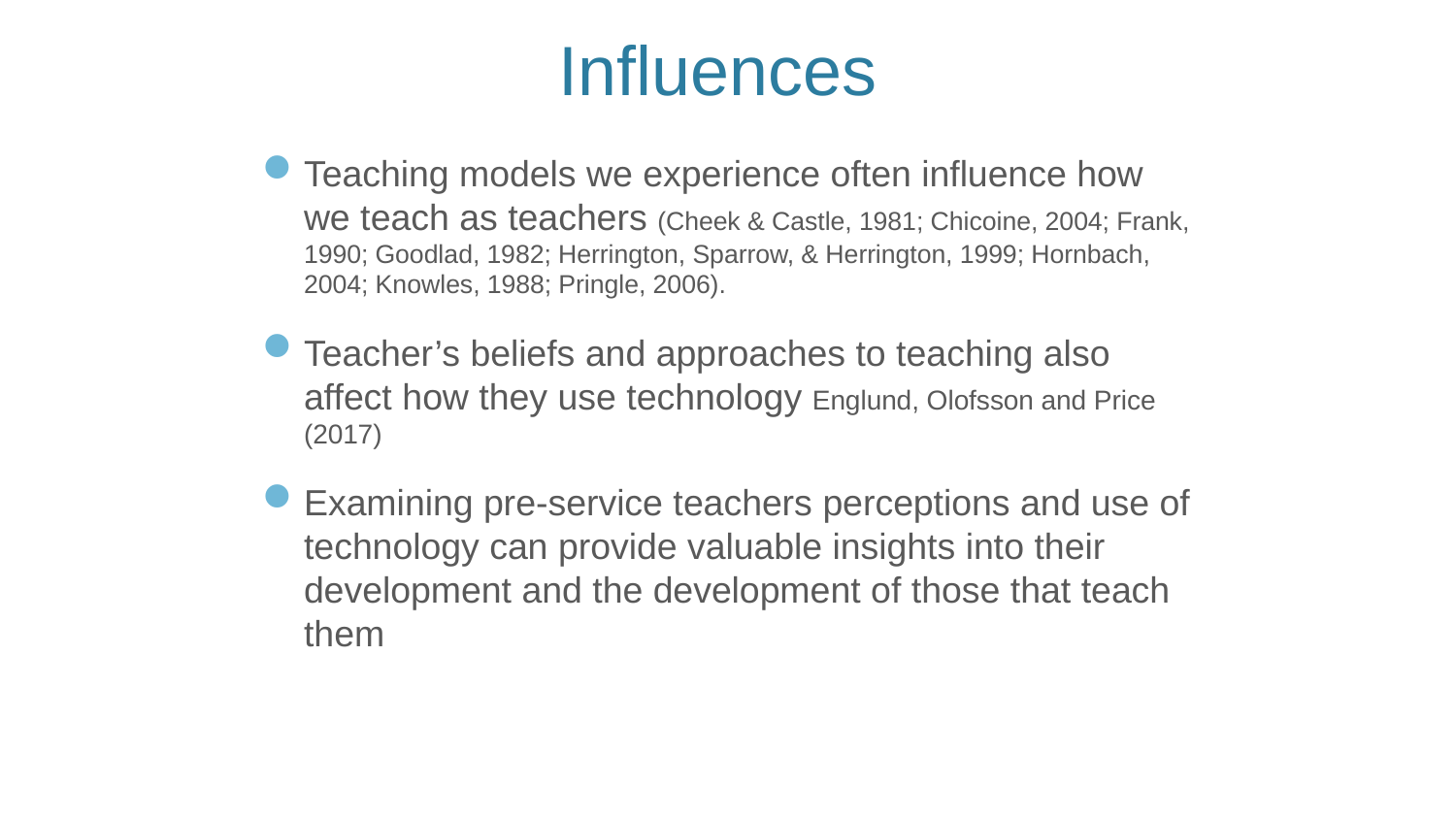

# Influences
Teaching models we experience often influence how we teach as teachers (Cheek & Castle, 1981; Chicoine, 2004; Frank, 1990; Goodlad, 1982; Herrington, Sparrow, & Herrington, 1999; Hornbach, 2004; Knowles, 1988; Pringle, 2006).
Teacher’s beliefs and approaches to teaching also affect how they use technology Englund, Olofsson and Price (2017)
Examining pre-service teachers perceptions and use of technology can provide valuable insights into their development and the development of those that teach them

25